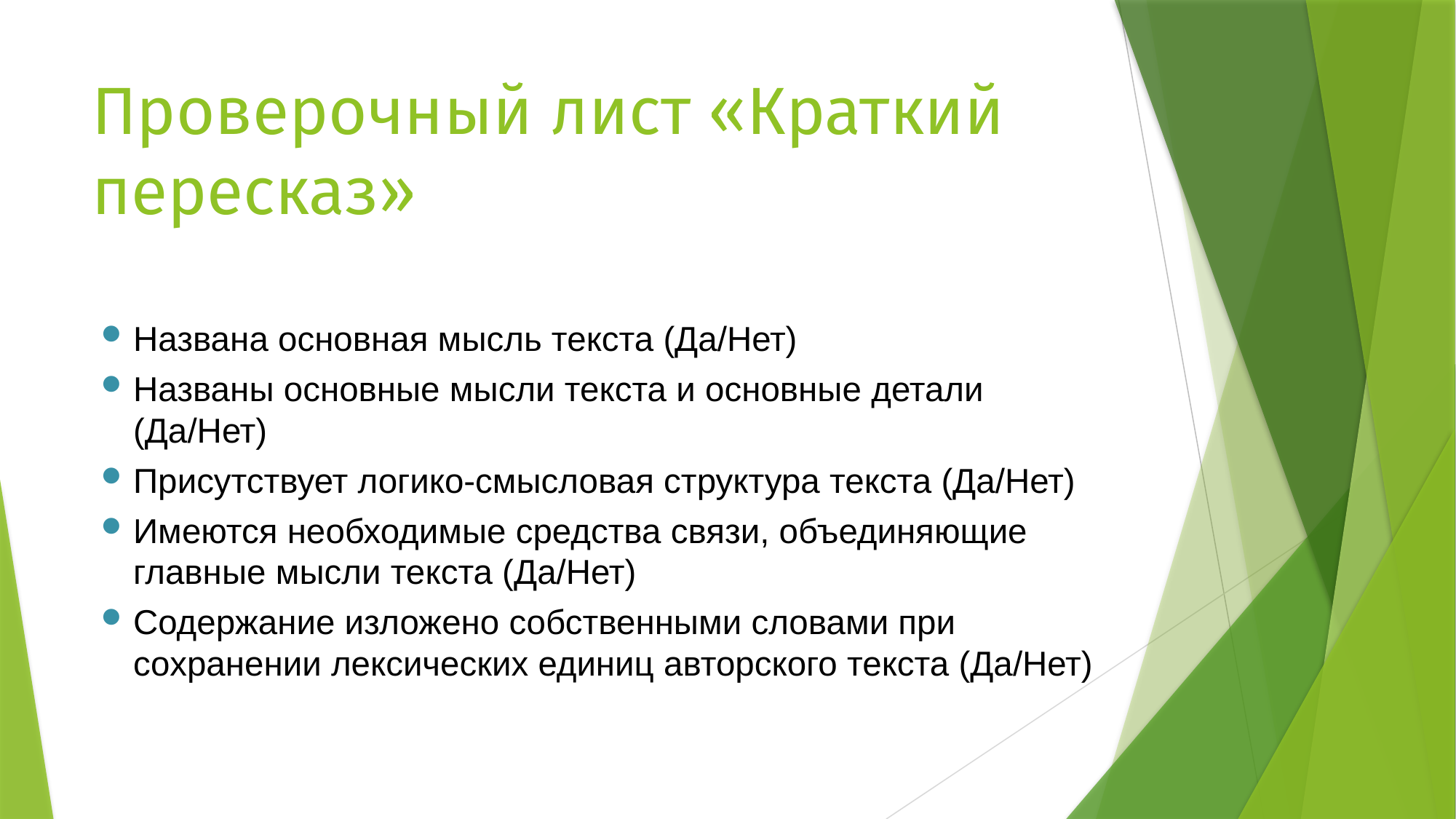

# Проверочный лист «Краткий пересказ»
Названа основная мысль текста (Да/Нет)
Названы основные мысли текста и основные детали (Да/Нет)
Присутствует логико-смысловая структура текста (Да/Нет)
Имеются необходимые средства связи, объединяющие главные мысли текста (Да/Нет)
Содержание изложено собственными словами при сохранении лексических единиц авторского текста (Да/Нет)